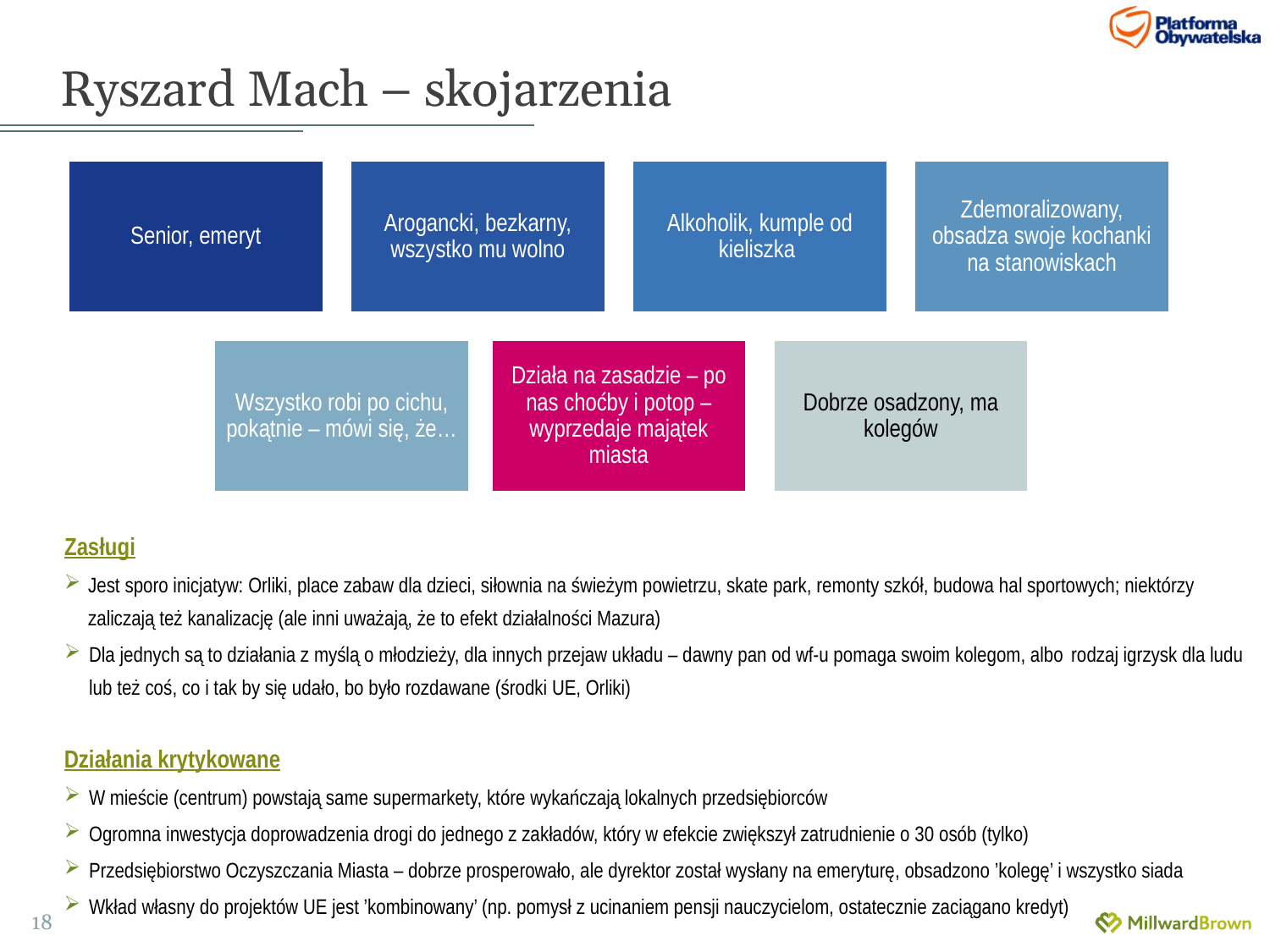

Ryszard Mach – skojarzenia
Senior, emeryt
Arogancki, bezkarny, wszystko mu wolno
Alkoholik, kumple od kieliszka
Zdemoralizowany, obsadza swoje kochanki na stanowiskach
Wszystko robi po cichu, pokątnie – mówi się, że…
Działa na zasadzie – po nas choćby i potop – wyprzedaje majątek miasta
Dobrze osadzony, ma kolegów
Zasługi
Jest sporo inicjatyw: Orliki, place zabaw dla dzieci, siłownia na świeżym powietrzu, skate park, remonty szkół, budowa hal sportowych; niektórzy zaliczają też kanalizację (ale inni uważają, że to efekt działalności Mazura)
Dla jednych są to działania z myślą o młodzieży, dla innych przejaw układu – dawny pan od wf-u pomaga swoim kolegom, albo rodzaj igrzysk dla ludu lub też coś, co i tak by się udało, bo było rozdawane (środki UE, Orliki)
Działania krytykowane
W mieście (centrum) powstają same supermarkety, które wykańczają lokalnych przedsiębiorców
Ogromna inwestycja doprowadzenia drogi do jednego z zakładów, który w efekcie zwiększył zatrudnienie o 30 osób (tylko)
Przedsiębiorstwo Oczyszczania Miasta – dobrze prosperowało, ale dyrektor został wysłany na emeryturę, obsadzono ’kolegę’ i wszystko siada
Wkład własny do projektów UE jest ’kombinowany’ (np. pomysł z ucinaniem pensji nauczycielom, ostatecznie zaciągano kredyt)

18